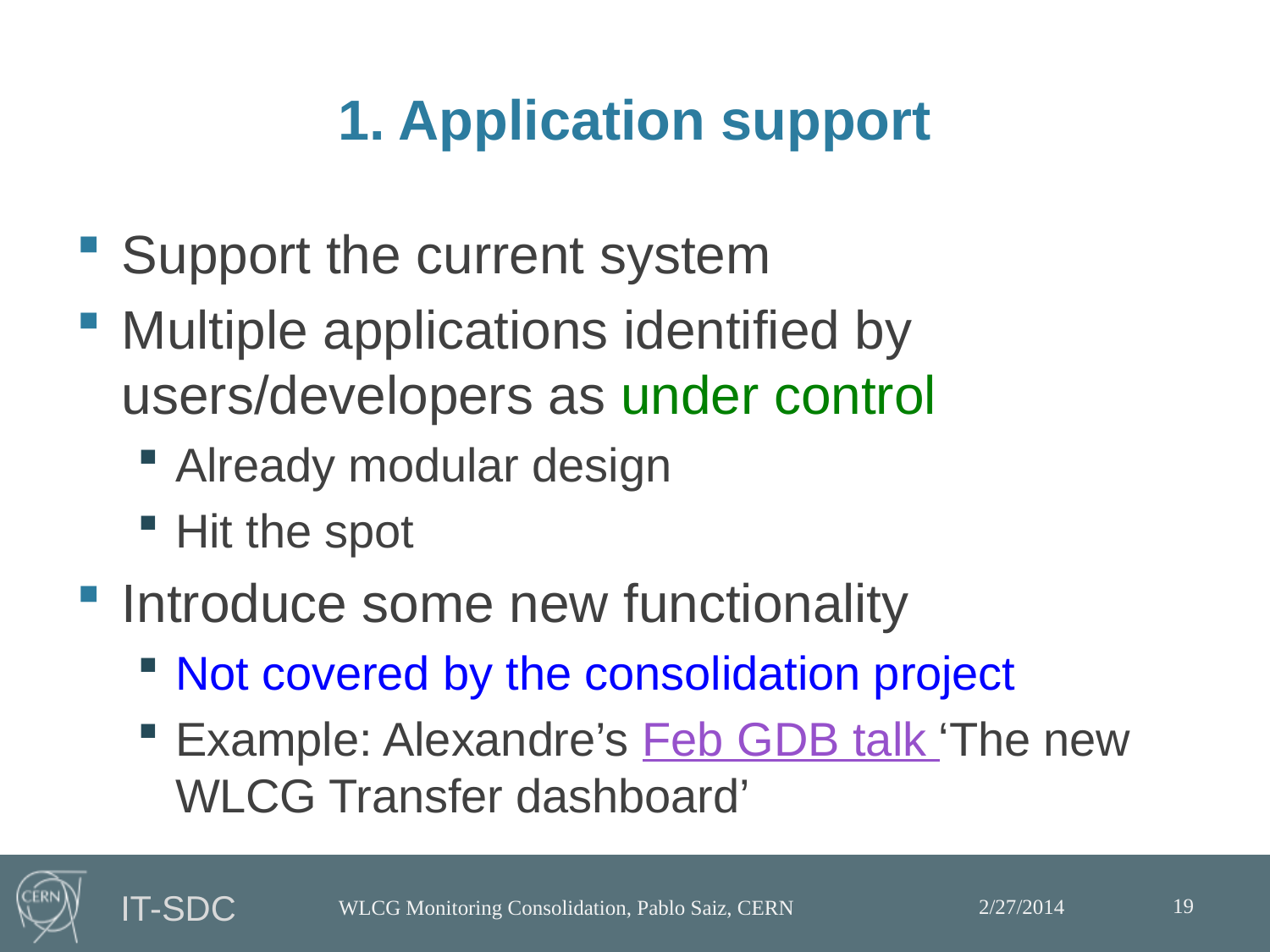

# 1. Application support
Support the current system
Multiple applications identified by users/developers as under control
Already modular design
Hit the spot
Introduce some new functionality
Not covered by the consolidation project
Example: Alexandre’s Feb GDB talk ‘The new WLCG Transfer dashboard’

19
2/27/2014
WLCG Monitoring Consolidation, Pablo Saiz, CERN